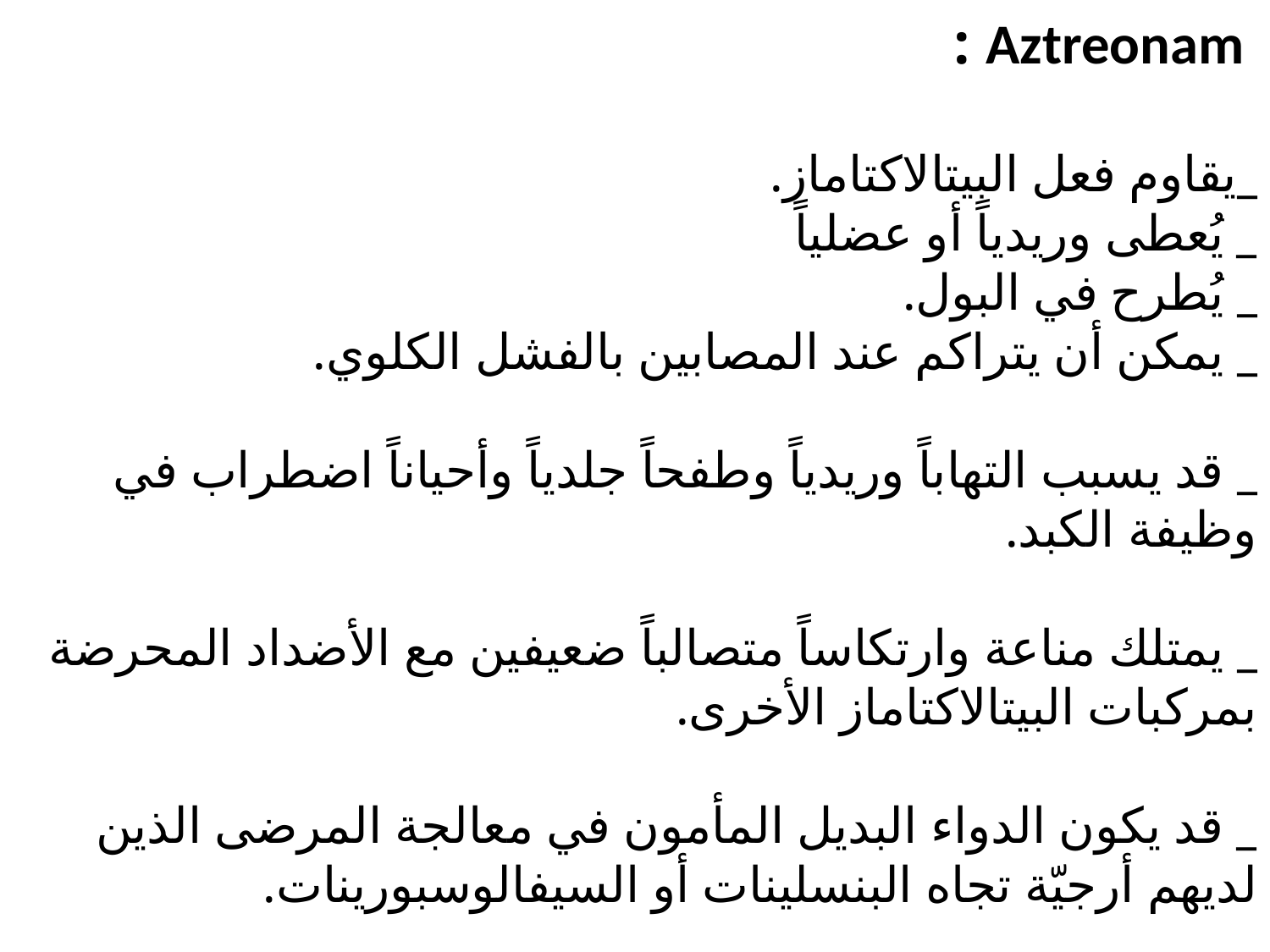

Aztreonam :

_يقاوم فعل البيتالاكتاماز.
_ يُعطى وريدياً أو عضلياً
_ يُطرح في البول.
_ يمكن أن يتراكم عند المصابين بالفشل الكلوي.

_ قد يسبب التهاباً وريدياً وطفحاً جلدياً وأحياناً اضطراب في وظيفة الكبد.

_ يمتلك مناعة وارتكاساً متصالباً ضعيفين مع الأضداد المحرضة بمركبات البيتالاكتاماز الأخرى.

_ قد يكون الدواء البديل المأمون في معالجة المرضى الذين لديهم أرجيّة تجاه البنسلينات أو السيفالوسبورينات.